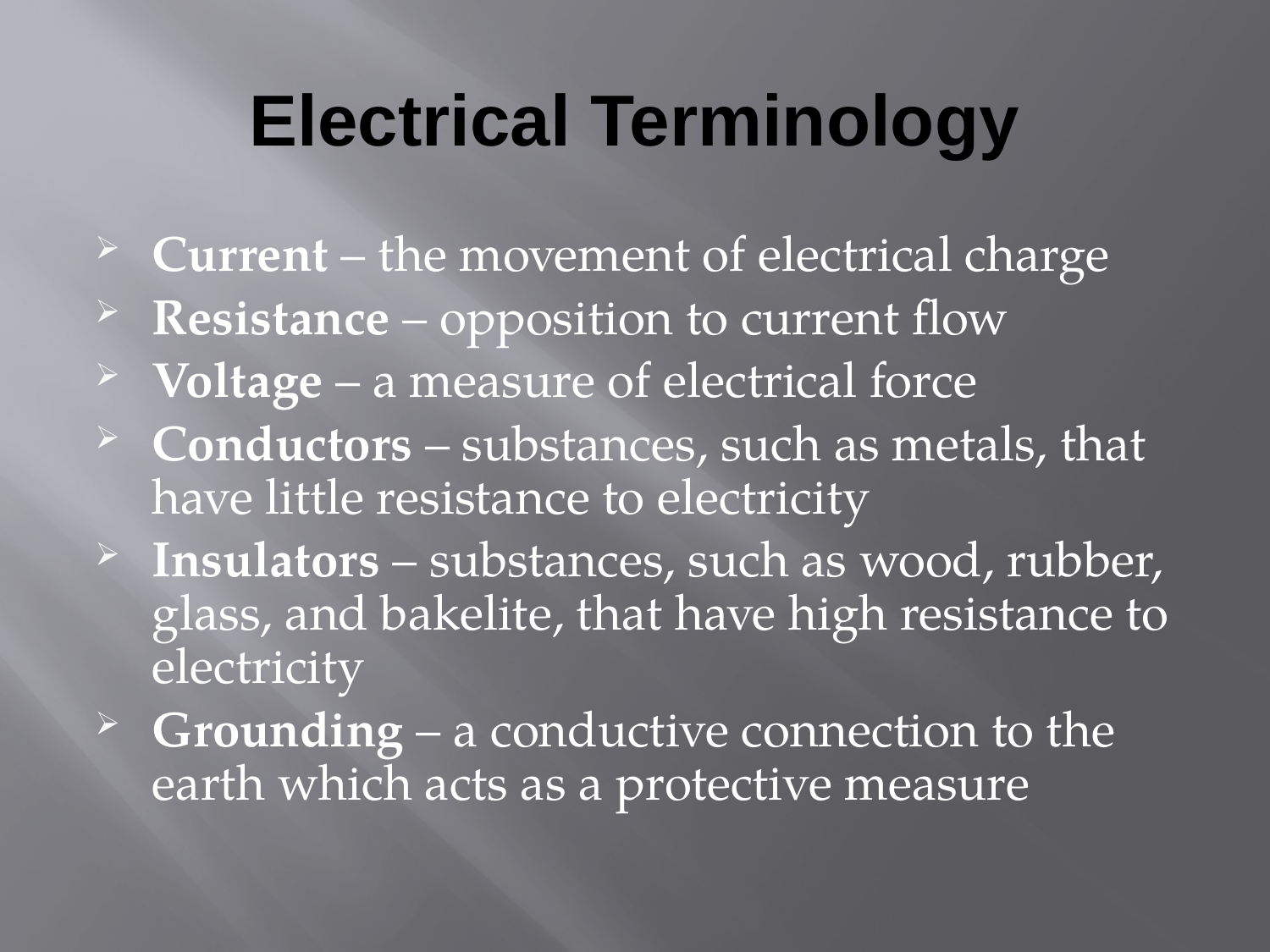

# Electrical Terminology
Current – the movement of electrical charge
Resistance – opposition to current flow
Voltage – a measure of electrical force
Conductors – substances, such as metals, that have little resistance to electricity
Insulators – substances, such as wood, rubber, glass, and bakelite, that have high resistance to electricity
Grounding – a conductive connection to the earth which acts as a protective measure